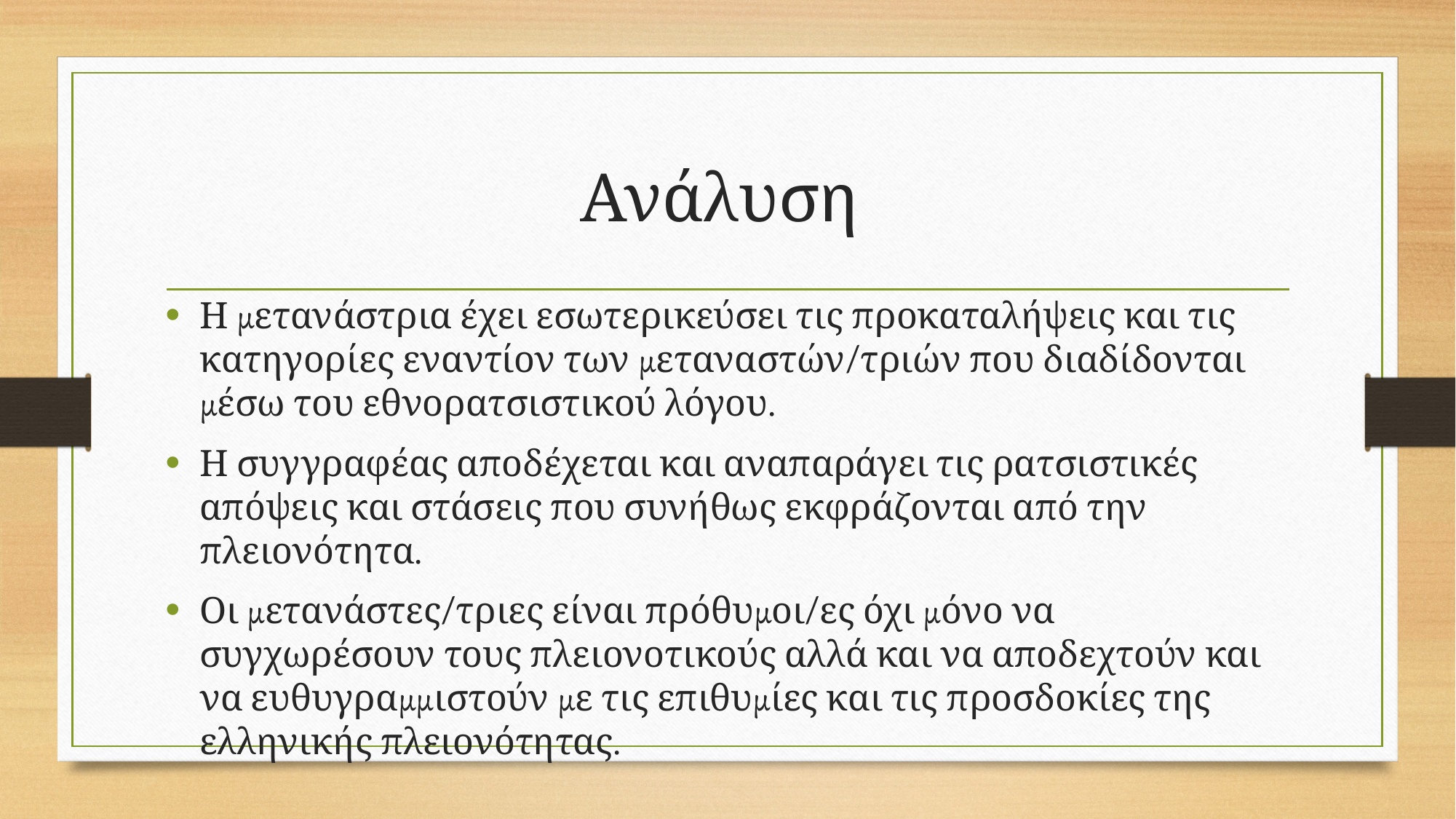

# Ανάλυση
Η μετανάστρια έχει εσωτερικεύσει τις προκαταλήψεις και τις κατηγορίες εναντίον των μεταναστών/τριών που διαδίδονται μέσω του εθνορατσιστικού λόγου.
Η συγγραφέας αποδέχεται και αναπαράγει τις ρατσιστικές απόψεις και στάσεις που συνήθως εκφράζονται από την πλειονότητα.
Οι μετανάστες/τριες είναι πρόθυμοι/ες όχι μόνο να συγχωρέσουν τους πλειονοτικούς αλλά και να αποδεχτούν και να ευθυγραμμιστούν με τις επιθυμίες και τις προσδοκίες της ελληνικής πλειονότητας.